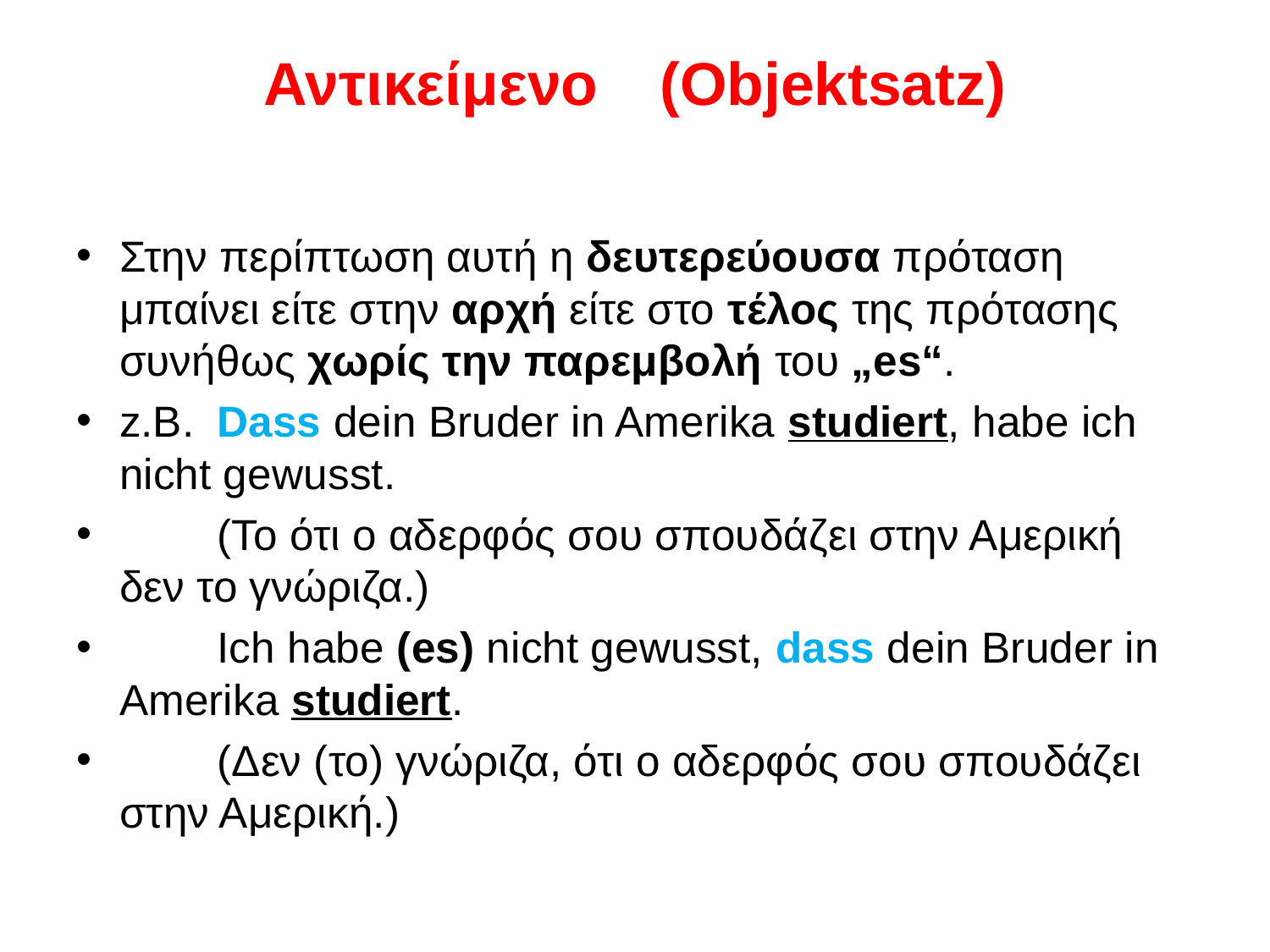

# Αντικείμενο	(Objektsatz)
Στην περίπτωση αυτή η δευτερεύουσα πρόταση μπαίνει είτε στην αρχή είτε στο τέλος της πρότασης συνήθως χωρίς την παρεμβολή του „es“.
z.B.	Dass dein Bruder in Amerika studiert, habe ich nicht gewusst.
	(Το ότι ο αδερφός σου σπουδάζει στην Αμερική δεν το γνώριζα.)
	Ich habe (es) nicht gewusst, dass dein Bruder in Amerika studiert.
	(Δεν (το) γνώριζα, ότι ο αδερφός σου σπουδάζει στην Αμερική.)